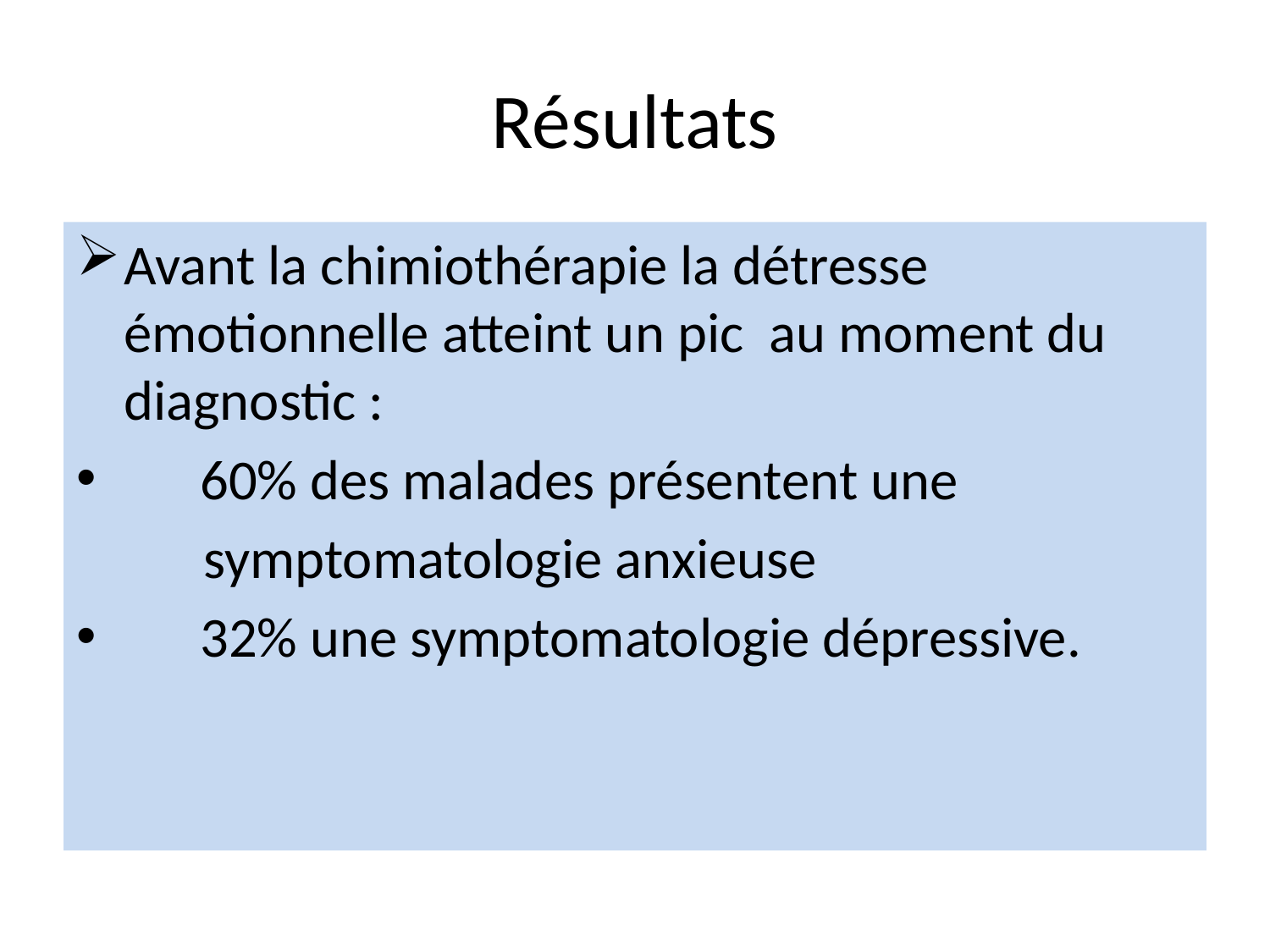

# Résultats
Avant la chimiothérapie la détresse émotionnelle atteint un pic  au moment du diagnostic :
      60% des malades présentent une
          symptomatologie anxieuse
      32% une symptomatologie dépressive.